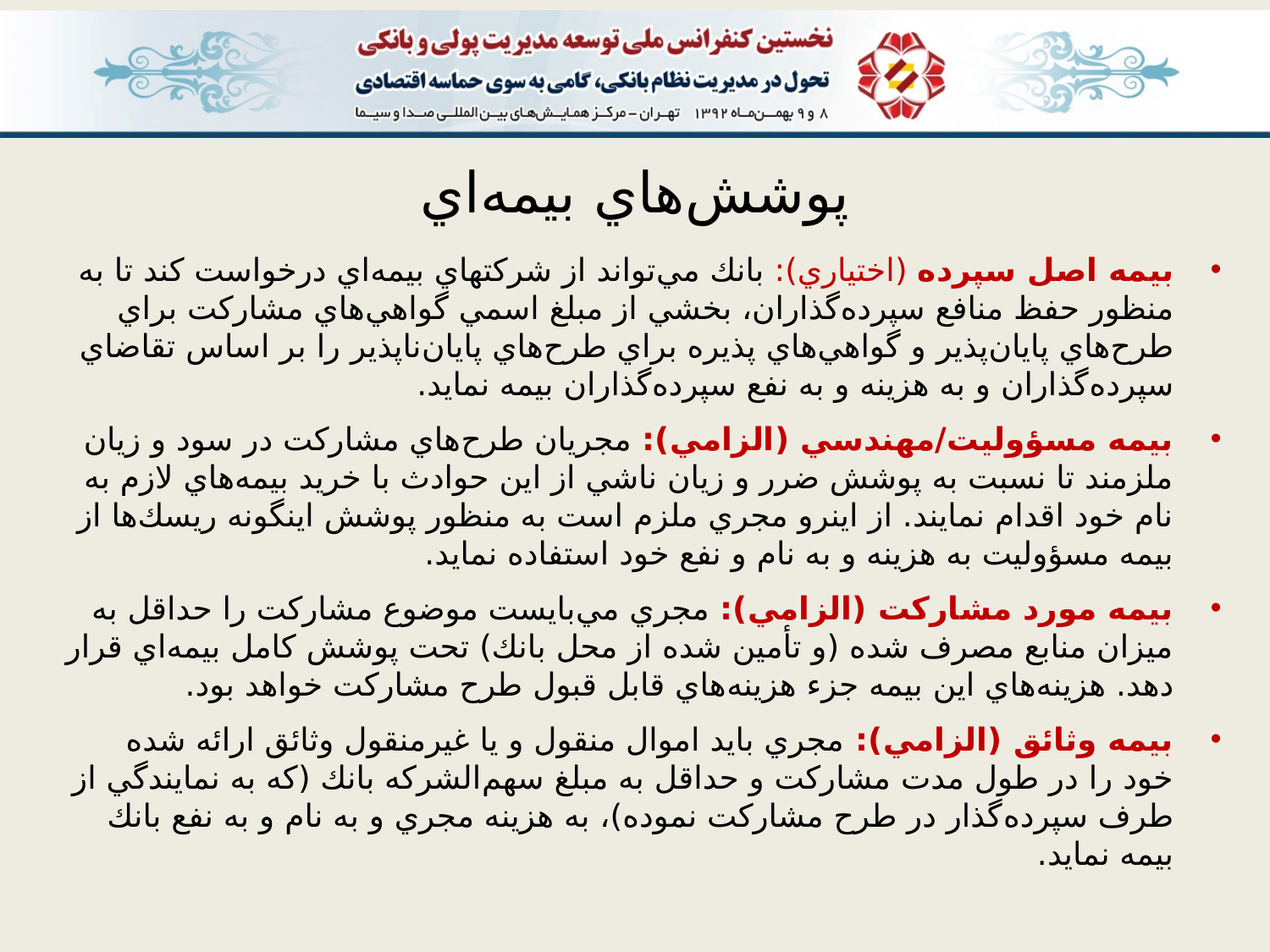

# پوشش‌هاي بيمه‌اي
بيمه اصل سپرده (اختياري): بانك مي‌تواند از شركتهاي بيمه‌اي درخواست كند تا به منظور حفظ منافع سپرده‌گذاران، بخشي از مبلغ اسمي گواهي‌هاي مشاركت براي طرح‌هاي پايان‌پذير و گواهي‌هاي پذيره براي طرح‌هاي پايان‌ناپذير را بر اساس تقاضاي سپرده‌گذاران و به هزينه و به نفع سپرده‌گذاران بيمه نمايد.
بيمه مسؤوليت/مهندسي (الزامي): مجريان طرح‌هاي مشاركت در سود و زيان ملزمند تا نسبت به پوشش ضرر و زيان ناشي از اين حوادث با خريد بيمه‌هاي لازم به نام خود اقدام نمايند. از اينرو مجري ملزم است به منظور پوشش اينگونه ريسك‌ها از بيمه مسؤوليت به هزينه و به نام و نفع خود استفاده نمايد.
بيمه مورد مشاركت (الزامي): مجري مي‌بايست موضوع مشاركت را حداقل به ميزان منابع مصرف شده (و تأمين شده از محل بانك) تحت پوشش كامل بيمه‌اي قرار دهد. هزينه‌هاي اين بيمه جزء هزينه‌هاي قابل قبول طرح مشاركت خواهد بود.
بيمه وثائق (الزامي): مجري بايد اموال منقول و يا غيرمنقول وثائق ارائه شده خود را در طول مدت مشاركت و حداقل به مبلغ سهم‌الشركه بانك (كه به نمايندگي از طرف سپرده‌گذار در طرح مشاركت نموده)، به هزينه مجري و به نام و به نفع بانك بيمه نمايد.